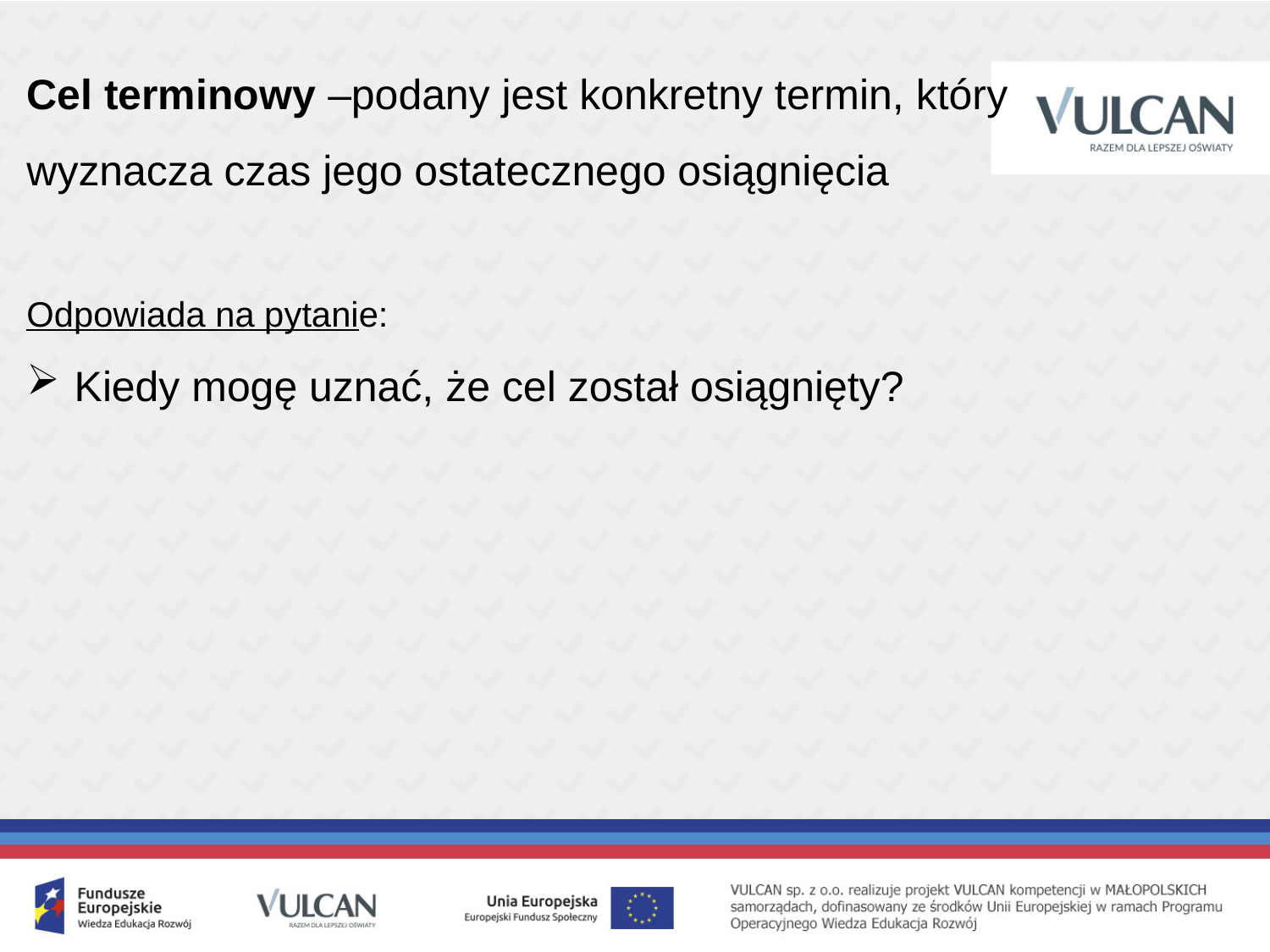

Cel terminowy –podany jest konkretny termin, który wyznacza czas jego ostatecznego osiągnięcia

Odpowiada na pytanie:
Kiedy mogę uznać, że cel został osiągnięty?